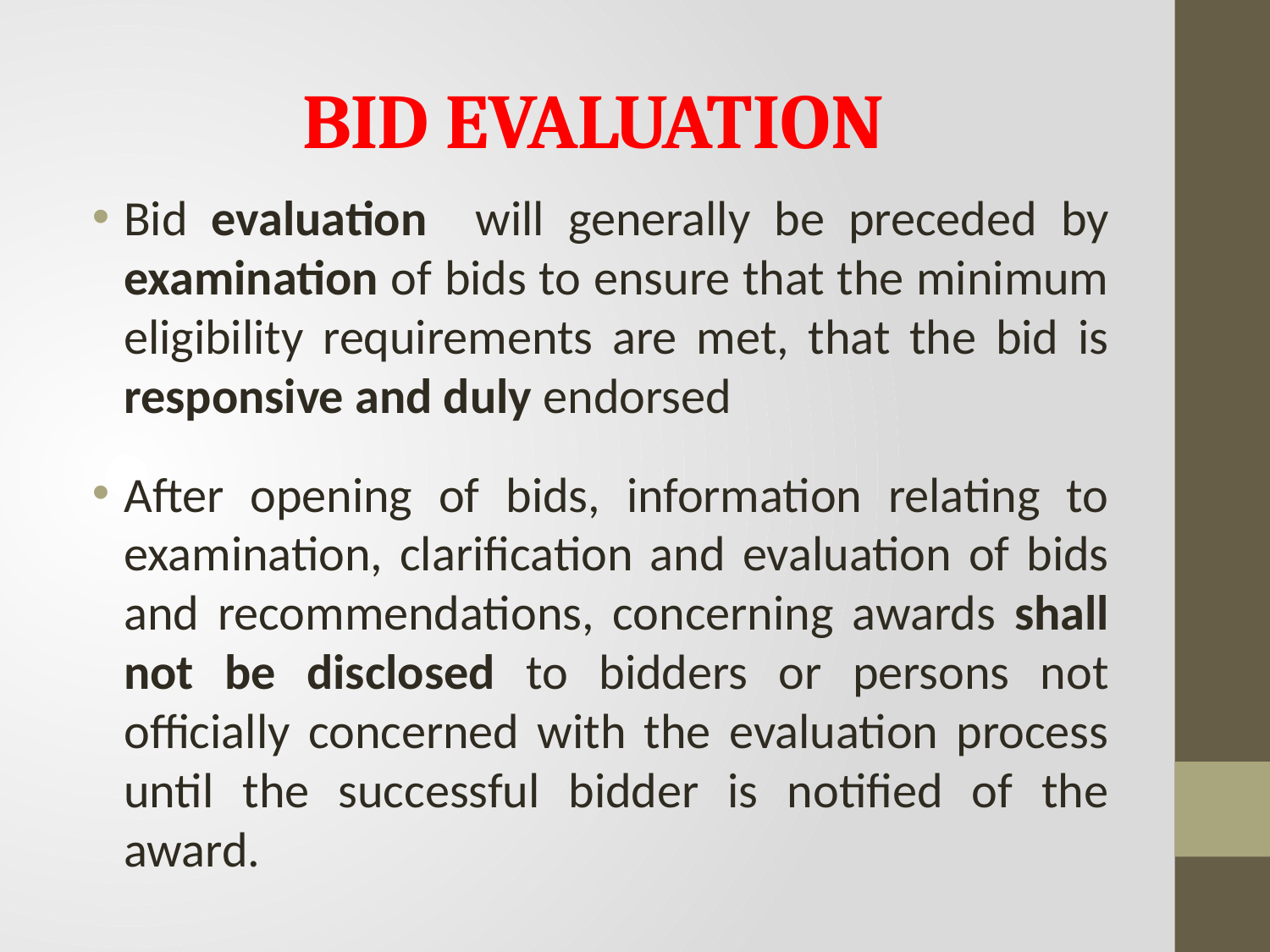

# BID EVALUATION
Bid evaluation  will generally be preceded by examination of bids to ensure that the minimum eligibility requirements are met, that the bid is responsive and duly endorsed

After opening of bids, information relating to examination, clarification and evaluation of bids and recommendations, concerning awards shall not be disclosed to bidders or persons not officially concerned with the evaluation process until the successful bidder is notified of the award.